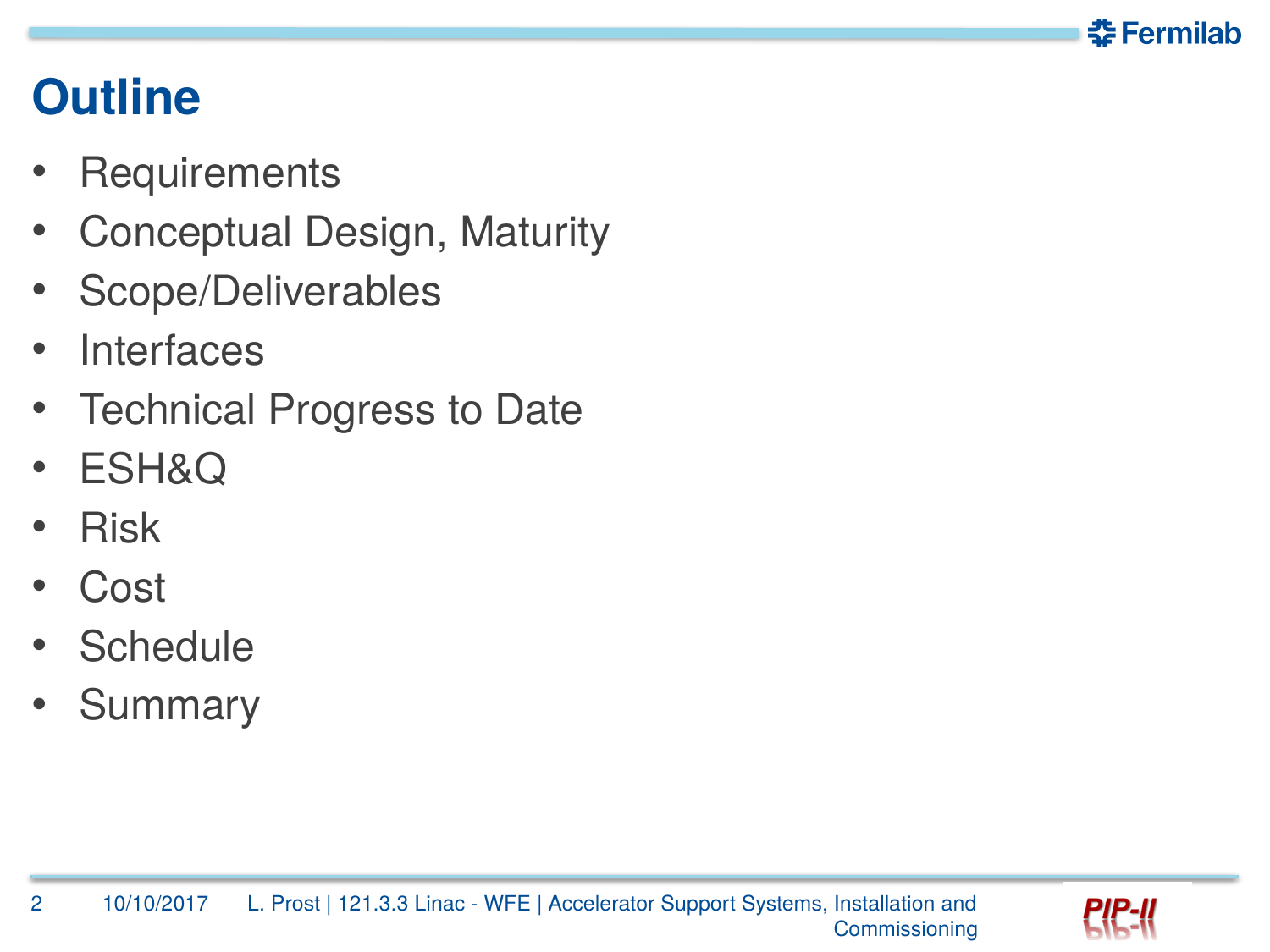

# Outline
Requirements
Conceptual Design, Maturity
Scope/Deliverables
Interfaces
Technical Progress to Date
ESH&Q
Risk
Cost
Schedule
Summary
2
10/10/2017
L. Prost | 121.3.3 Linac - WFE | Accelerator Support Systems, Installation and Commissioning